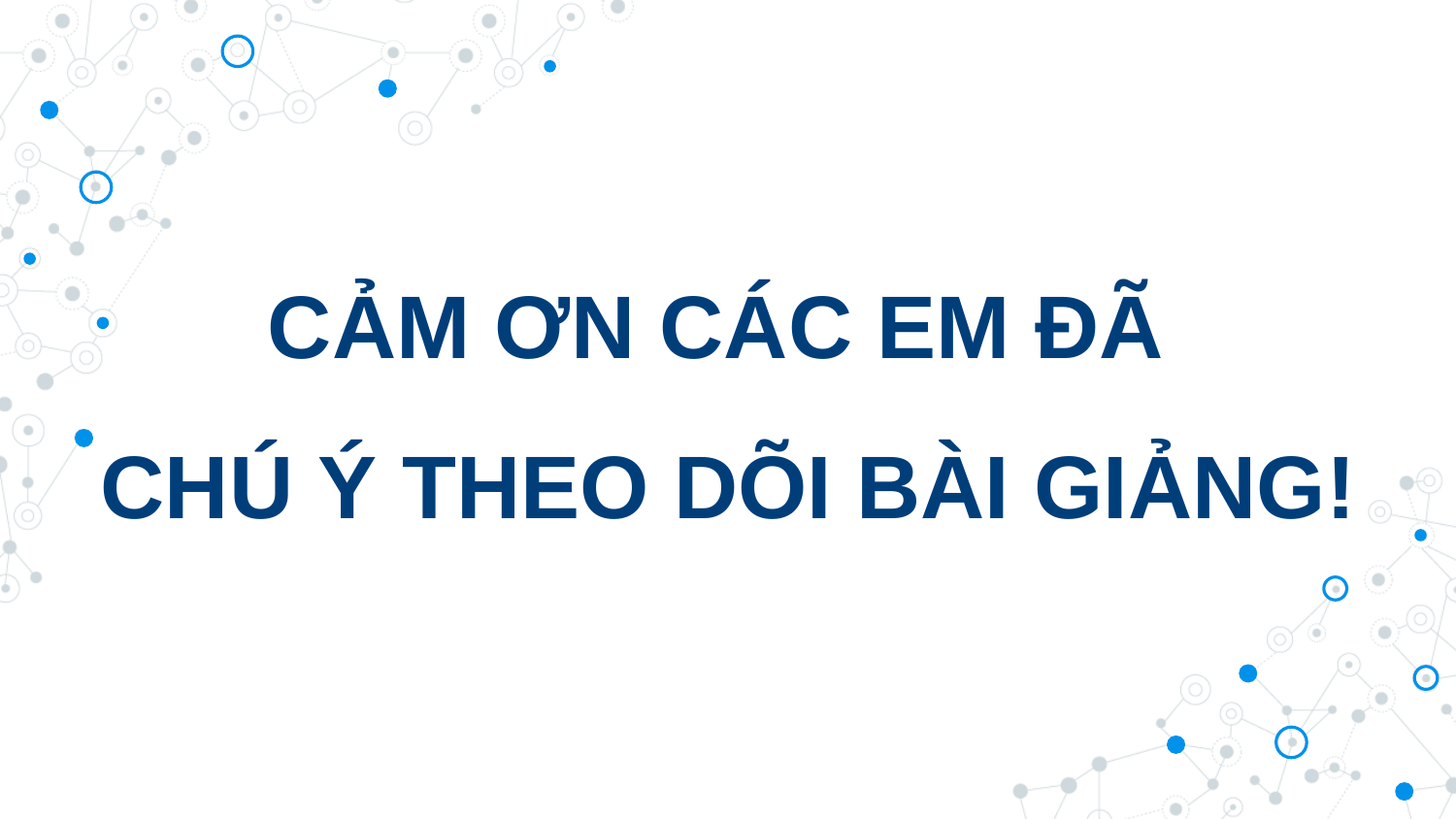

# CẢM ƠN CÁC EM ĐÃ CHÚ Ý THEO DÕI BÀI GIẢNG!